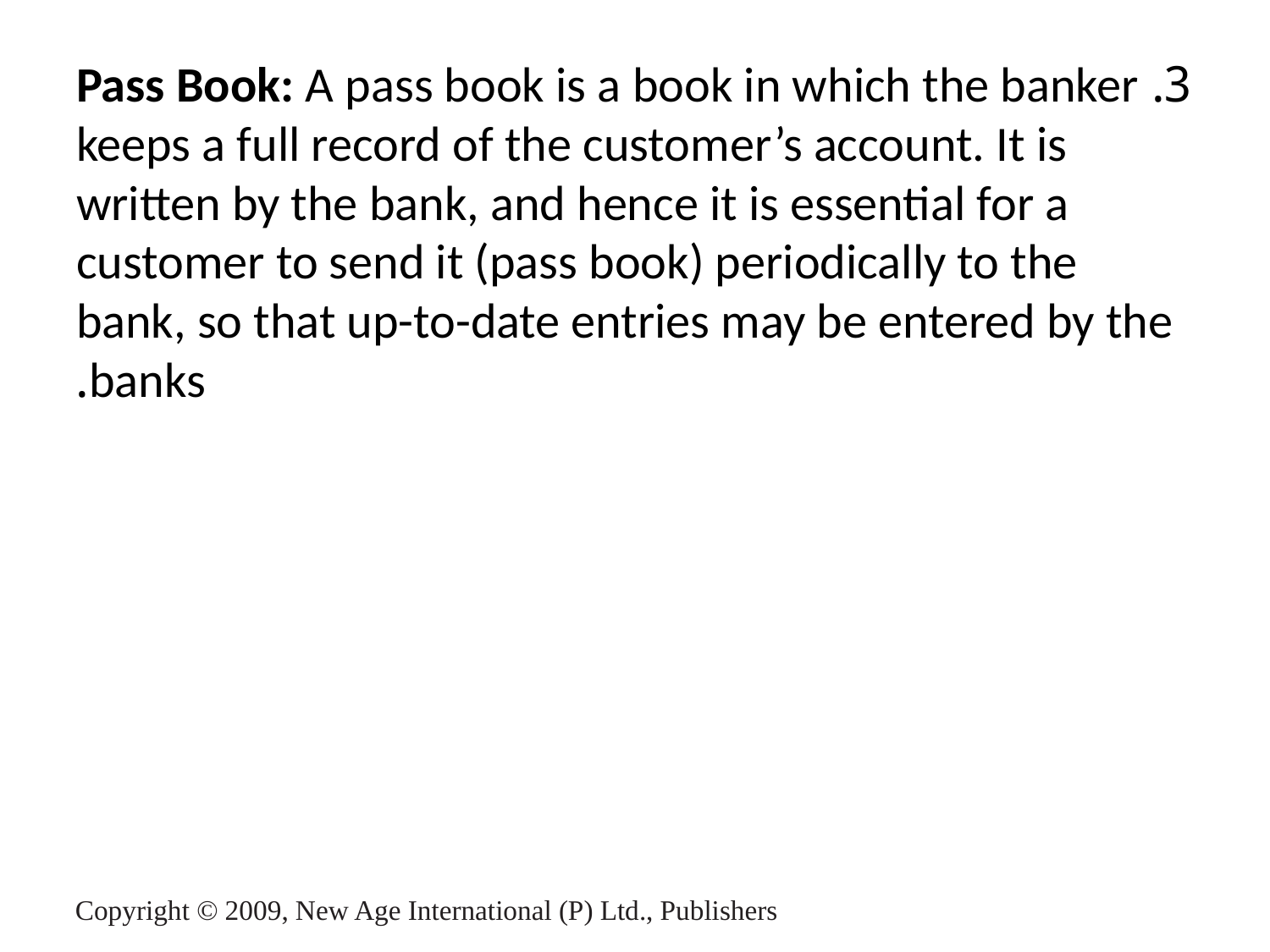

3. Pass Book: A pass book is a book in which the banker keeps a full record of the customer’s account. It is written by the bank, and hence it is essential for a customer to send it (pass book) periodically to the bank, so that up-to-date entries may be entered by the banks.
Copyright © 2009, New Age International (P) Ltd., Publishers